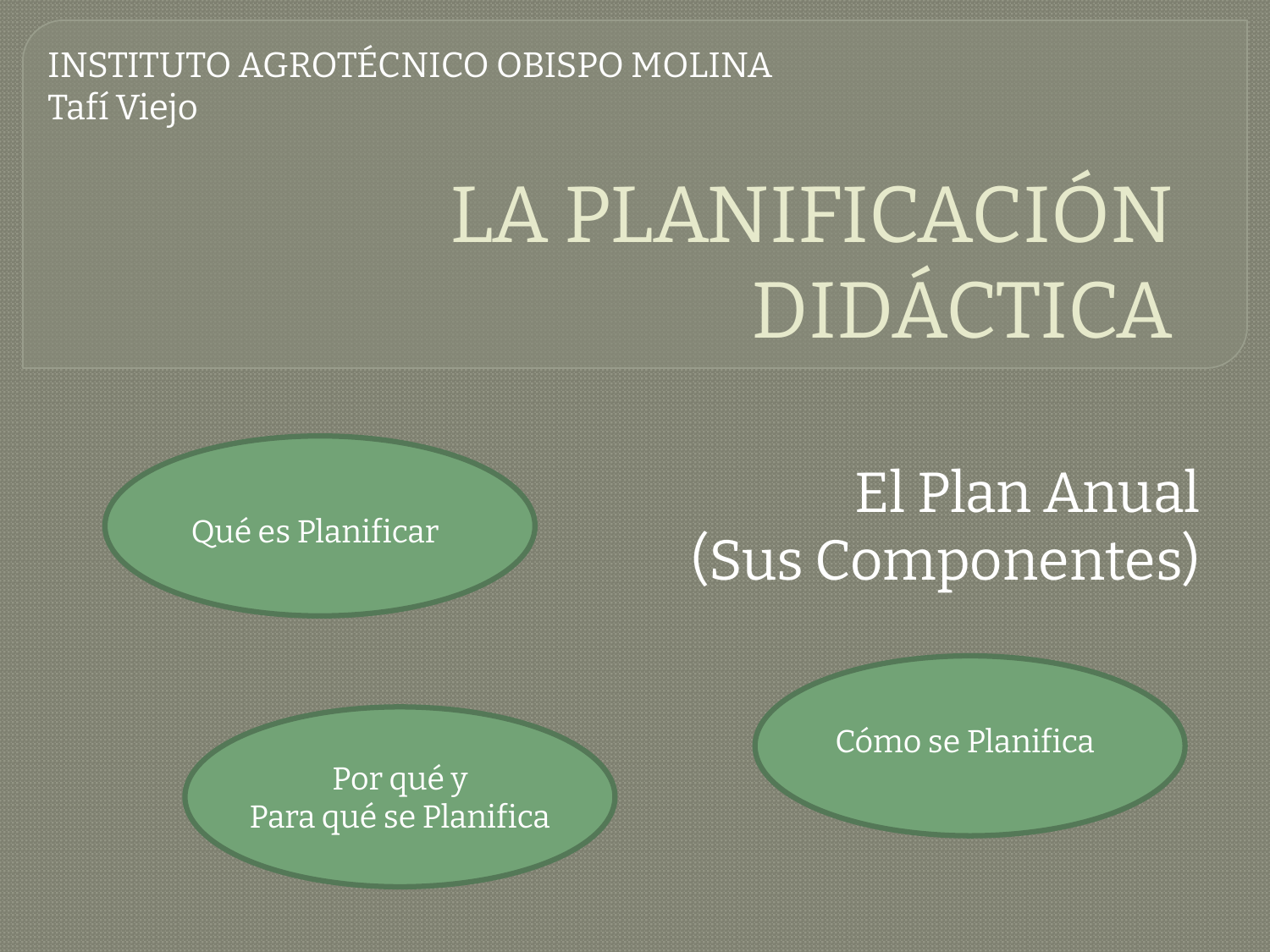

INSTITUTO AGROTÉCNICO OBISPO MOLINA
Tafí Viejo

# LA PLANIFICACIÓN DIDÁCTICA

El Plan Anual
(Sus Componentes)
Qué es Planificar

Cómo se Planifica
Por qué y
Para qué se Planifica